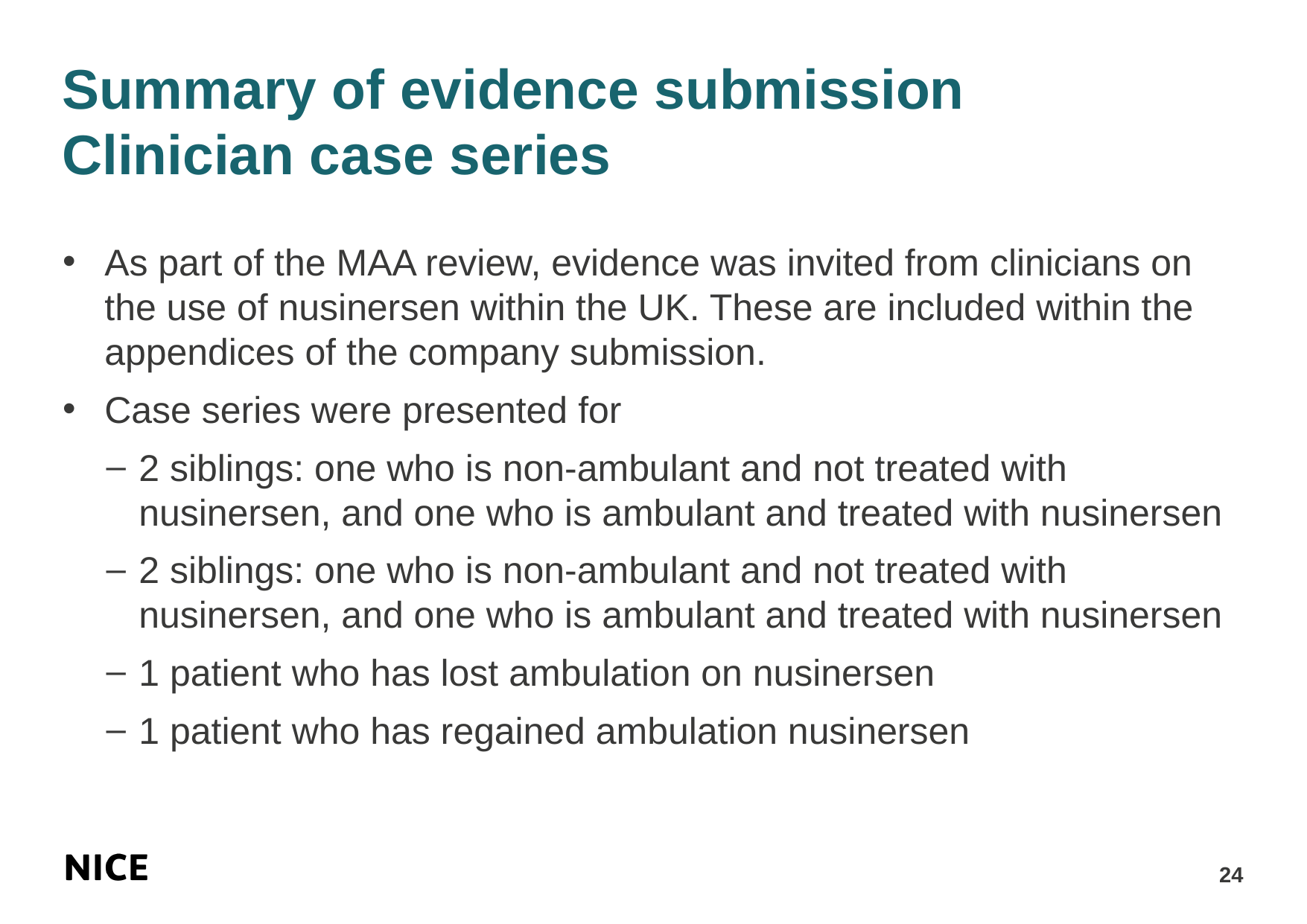

# Summary of evidence submission Clinician case series
As part of the MAA review, evidence was invited from clinicians on the use of nusinersen within the UK. These are included within the appendices of the company submission.
Case series were presented for
2 siblings: one who is non-ambulant and not treated with nusinersen, and one who is ambulant and treated with nusinersen
2 siblings: one who is non-ambulant and not treated with nusinersen, and one who is ambulant and treated with nusinersen
1 patient who has lost ambulation on nusinersen
1 patient who has regained ambulation nusinersen

24